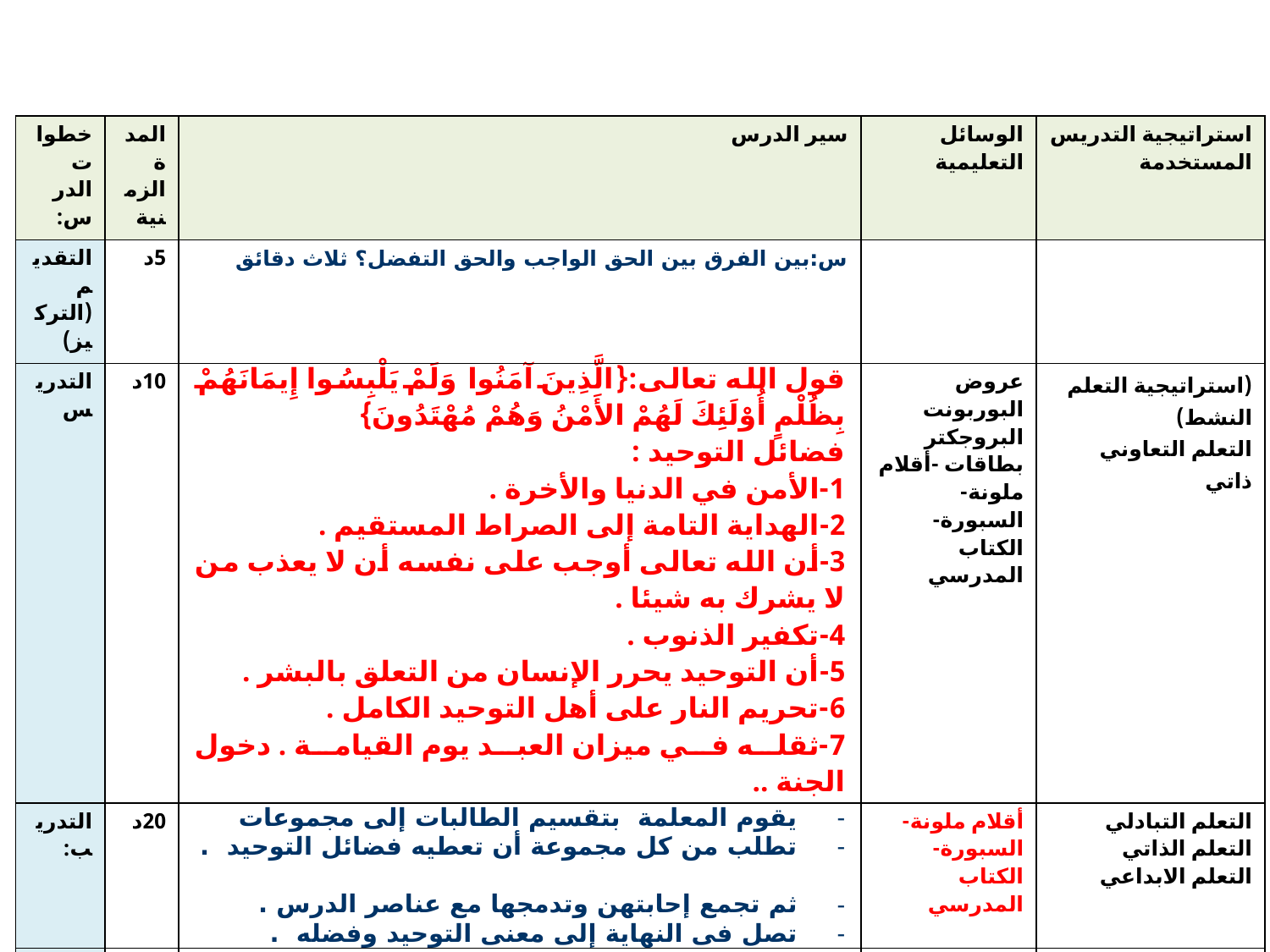

#
| خطوات الدرس: | المدة الزمنية | سير الدرس | الوسائل التعليمية | استراتيجية التدريس المستخدمة |
| --- | --- | --- | --- | --- |
| التقديم (التركيز) | 5د | س:بين الفرق بين الحق الواجب والحق التفضل؟ ثلاث دقائق |  |  |
| التدريس | 10د | قول الله تعالى:{الَّذِينَ آمَنُوا وَلَمْ يَلْبِسُوا إِيمَانَهُمْ بِظُلْمٍ أُوْلَئِكَ لَهُمْ الأَمْنُ وَهُمْ مُهْتَدُونَ} فضائل التوحيد : 1-الأمن في الدنيا والأخرة . 2- الهداية التامة إلى الصراط المستقيم . 3- أن الله تعالى أوجب على نفسه أن لا يعذب من لا يشرك به شيئا . 4-تكفير الذنوب . 5- أن التوحيد يحرر الإنسان من التعلق بالبشر . 6-تحريم النار على أهل التوحيد الكامل . 7-ثقله في ميزان العبد يوم القيامة . دخول الجنة .. | عروض البوربونت البروجكتر بطاقات -أقلام ملونة-السبورة-الكتاب المدرسي | (استراتيجية التعلم النشط) التعلم التعاوني ذاتي |
| التدريب: | 20د | يقوم المعلمة بتقسيم الطالبات إلى مجموعات تطلب من كل مجموعة أن تعطيه فضائل التوحيد .   ثم تجمع إحابتهن وتدمجها مع عناصر الدرس .   تصل فى النهاية إلى معنى التوحيد وفضله . | أقلام ملونة-السبورة-الكتاب المدرسي | التعلم التبادلي التعلم الذاتي التعلم الابداعي |
| التقويم: | 10د | - اقرئي النصوص قراءة مضبوطة وسليمة . - فسري معاني المفردات الآتية : - عددي فضائل التوحيد . - بيني أثر التوحيد في عبادة المسلم . |  |  |
| الواجب: |  | الكتاب صـ |  |  |
| مديرة المدرسة: المشرفة التربوية: |  |  |  |  |